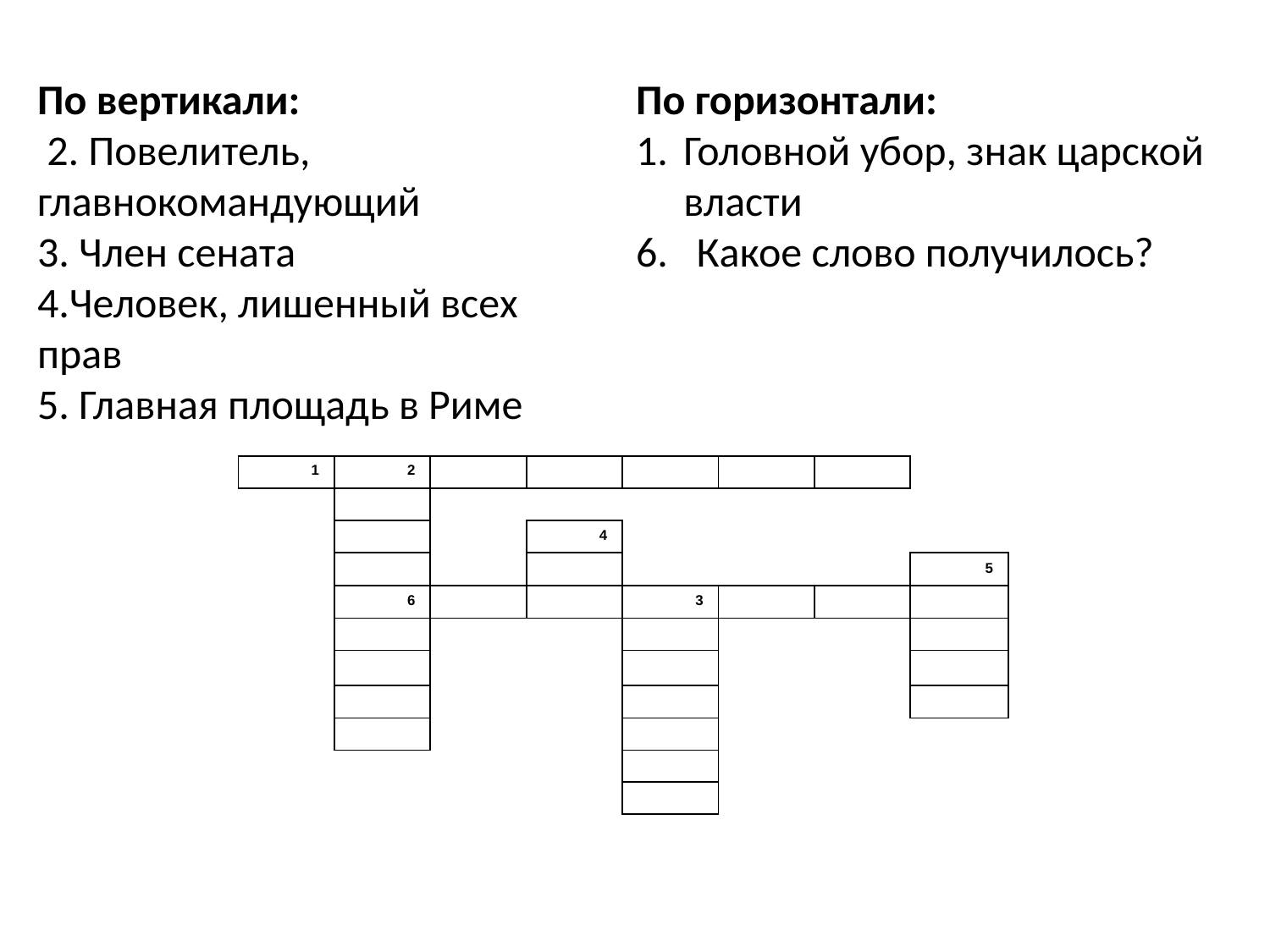

По вертикали:
 2. Повелитель, главнокомандующий
3. Член сената
4.Человек, лишенный всех прав
5. Главная площадь в Риме
По горизонтали:
Головной убор, знак царской власти
6.   Какое слово получилось?

| 1 | 2 |  |  |  |  |  |  |
| --- | --- | --- | --- | --- | --- | --- | --- |
|  |  |  |  |  |  |  |  |
|  |  |  | 4 |  |  |  |  |
|  |  |  |  |  |  |  | 5 |
|  | 6 |  |  | 3 |  |  |  |
|  |  |  |  |  |  |  |  |
|  |  |  |  |  |  |  |  |
|  |  |  |  |  |  |  |  |
|  |  |  |  |  |  |  |  |
|  |  |  |  |  |  |  |  |
|  |  |  |  |  |  |  |  |